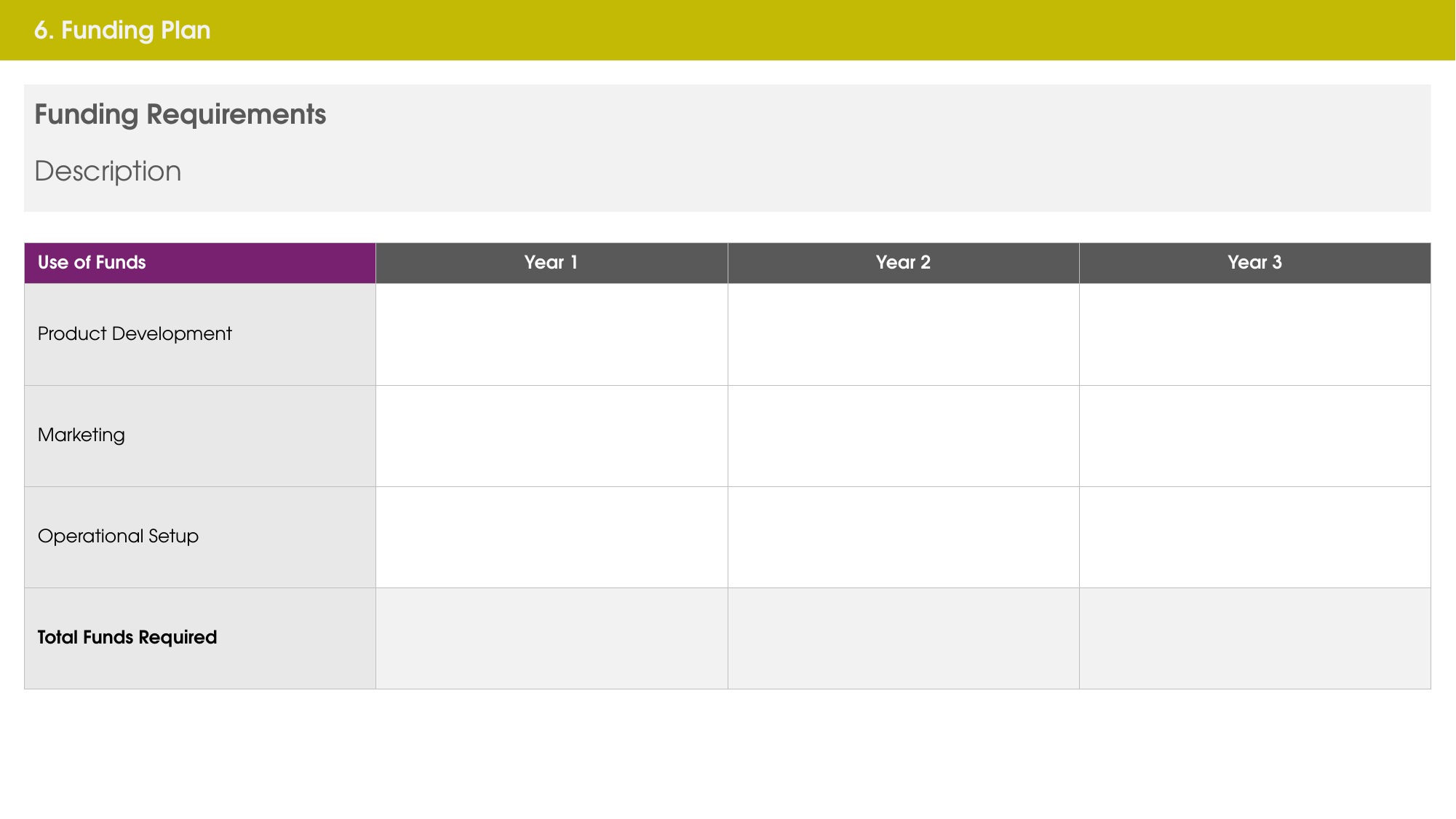

6. Funding Plan

Funding Requirements
Description
| Use of Funds | Year 1 | Year 2 | Year 3 |
| --- | --- | --- | --- |
| Product Development |  |  |  |
| Marketing |  |  |  |
| Operational Setup |  |  |  |
| Total Funds Required |  |  |  |